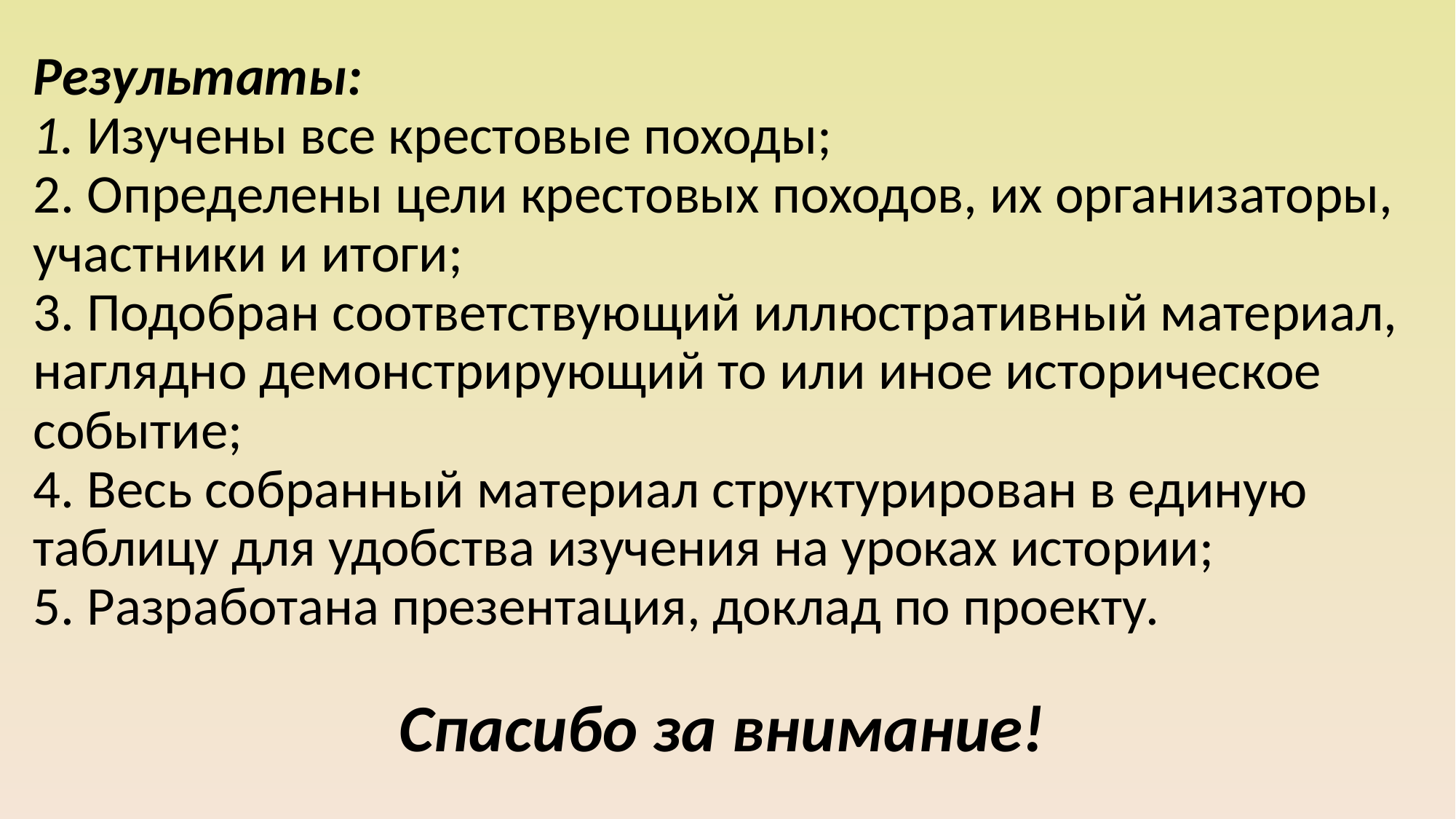

# Результаты: 1. Изучены все крестовые походы; 2. Определены цели крестовых походов, их организаторы, участники и итоги; 3. Подобран соответствующий иллюстративный материал, наглядно демонстрирующий то или иное историческое событие; 4. Весь собранный материал структурирован в единую таблицу для удобства изучения на уроках истории; 5. Разработана презентация, доклад по проекту.
Спасибо за внимание!